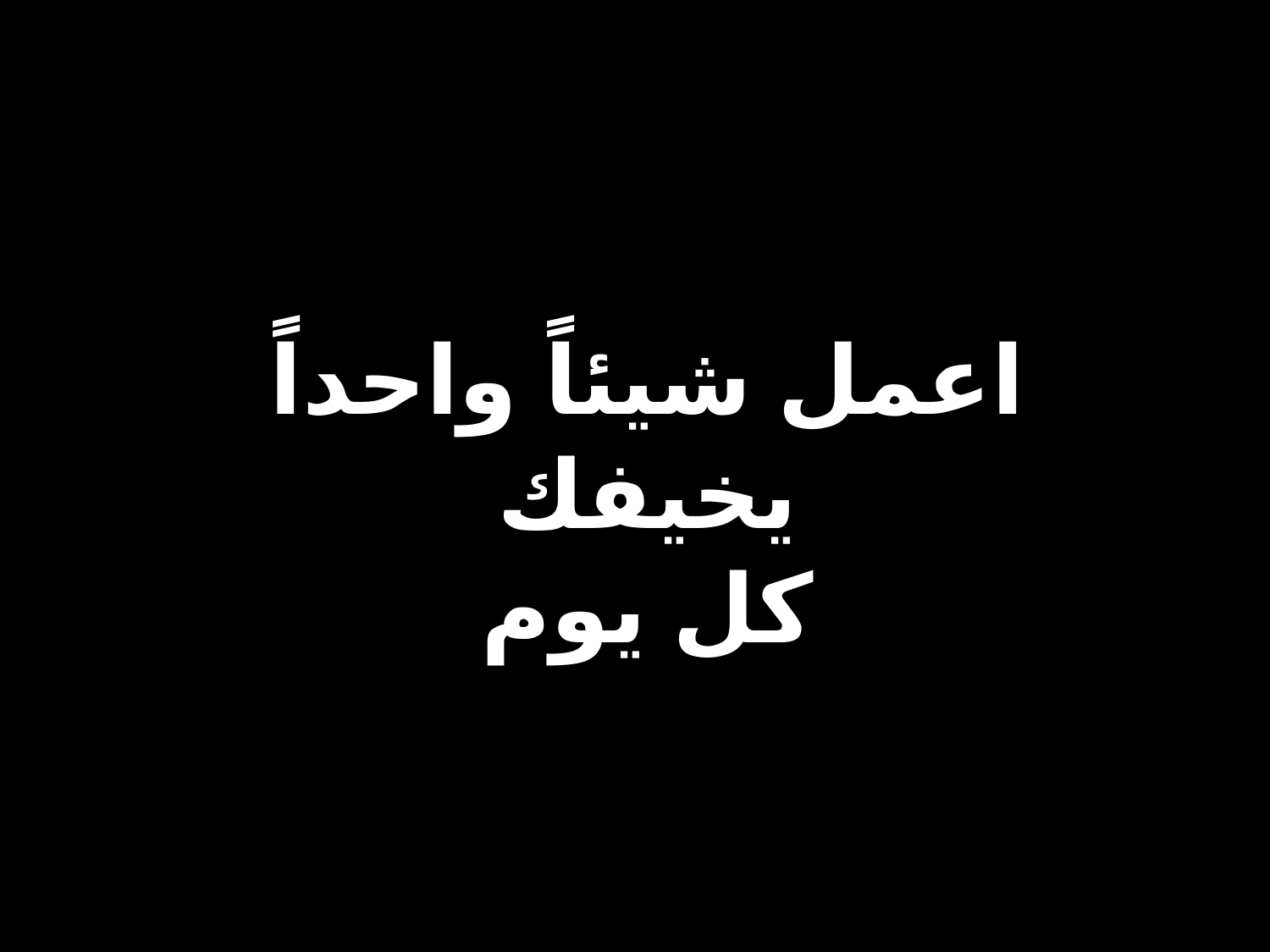

# اعمل شيئاً واحداً يخيفك كل يوم